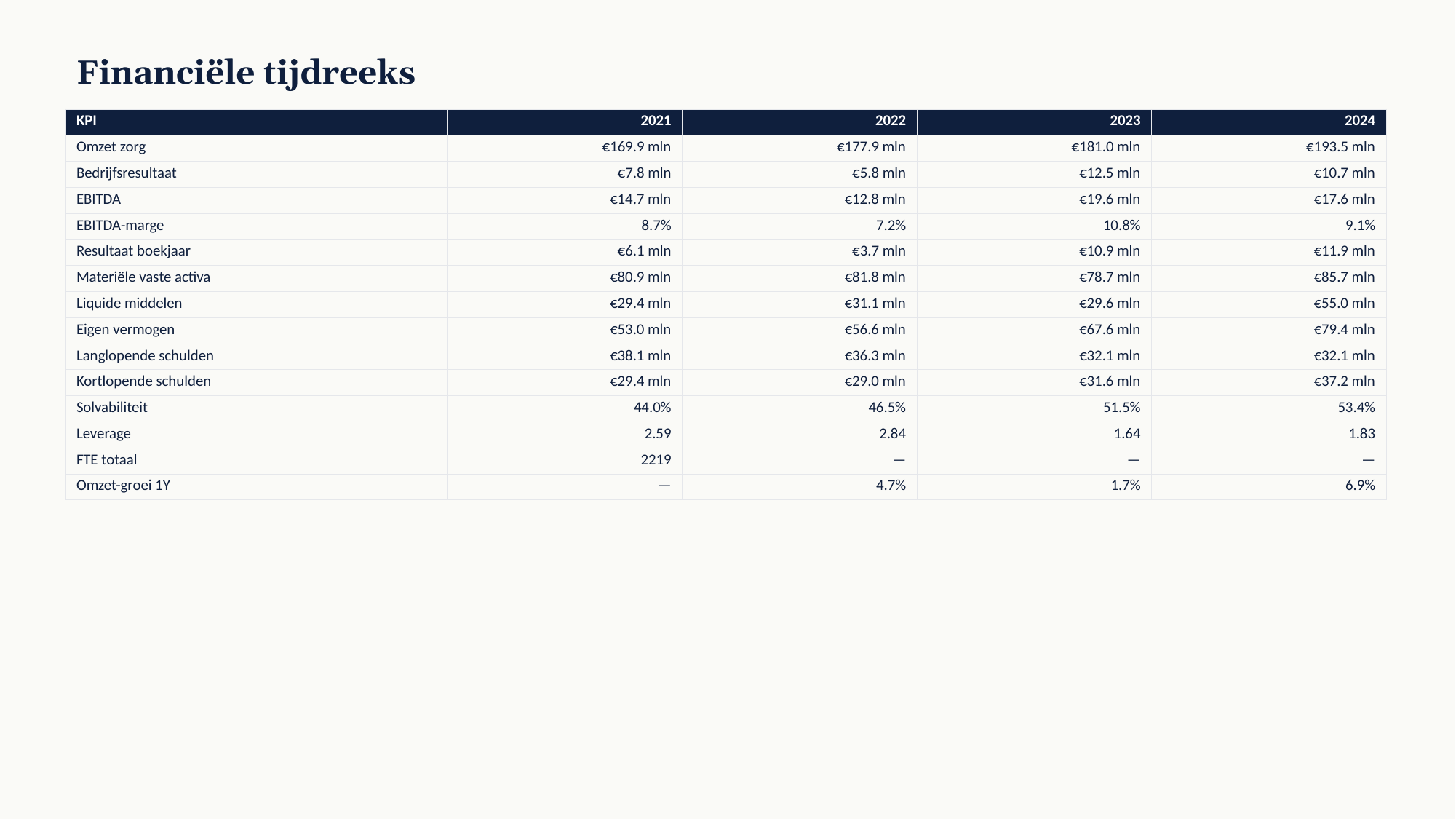

Financiële tijdreeks
| KPI | 2021 | 2022 | 2023 | 2024 |
| --- | --- | --- | --- | --- |
| Omzet zorg | €169.9 mln | €177.9 mln | €181.0 mln | €193.5 mln |
| Bedrijfsresultaat | €7.8 mln | €5.8 mln | €12.5 mln | €10.7 mln |
| EBITDA | €14.7 mln | €12.8 mln | €19.6 mln | €17.6 mln |
| EBITDA-marge | 8.7% | 7.2% | 10.8% | 9.1% |
| Resultaat boekjaar | €6.1 mln | €3.7 mln | €10.9 mln | €11.9 mln |
| Materiële vaste activa | €80.9 mln | €81.8 mln | €78.7 mln | €85.7 mln |
| Liquide middelen | €29.4 mln | €31.1 mln | €29.6 mln | €55.0 mln |
| Eigen vermogen | €53.0 mln | €56.6 mln | €67.6 mln | €79.4 mln |
| Langlopende schulden | €38.1 mln | €36.3 mln | €32.1 mln | €32.1 mln |
| Kortlopende schulden | €29.4 mln | €29.0 mln | €31.6 mln | €37.2 mln |
| Solvabiliteit | 44.0% | 46.5% | 51.5% | 53.4% |
| Leverage | 2.59 | 2.84 | 1.64 | 1.83 |
| FTE totaal | 2219 | — | — | — |
| Omzet-groei 1Y | — | 4.7% | 1.7% | 6.9% |